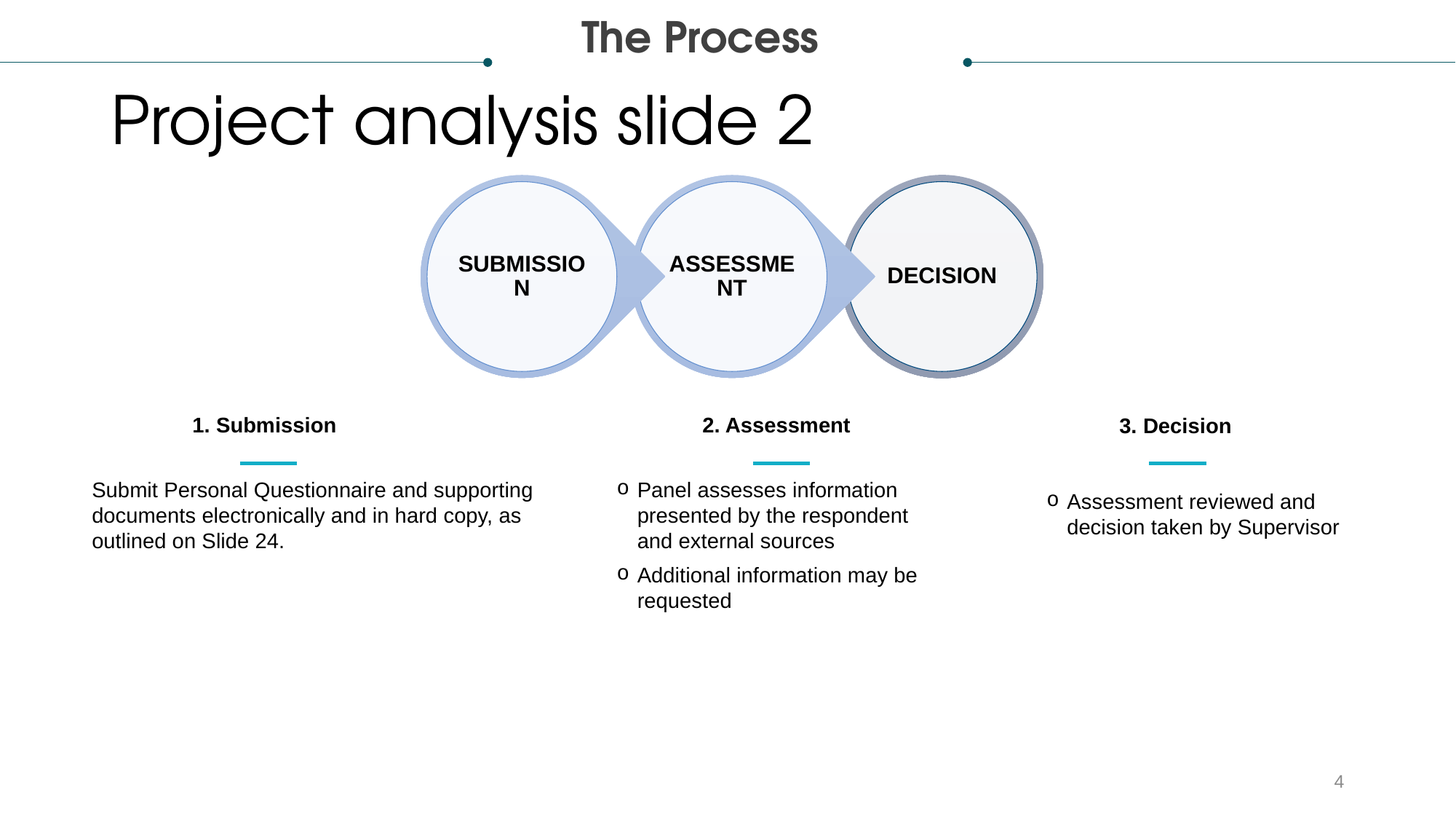

The Process
# Project analysis slide 2
DECISION
ASSESSMENT
SUBMISSION
1. Submission
2. Assessment
3. Decision
Submit Personal Questionnaire and supporting documents electronically and in hard copy, as outlined on Slide 24.
Panel assesses information presented by the respondent and external sources
Additional information may be requested

Assessment reviewed and decision taken by Supervisor
4